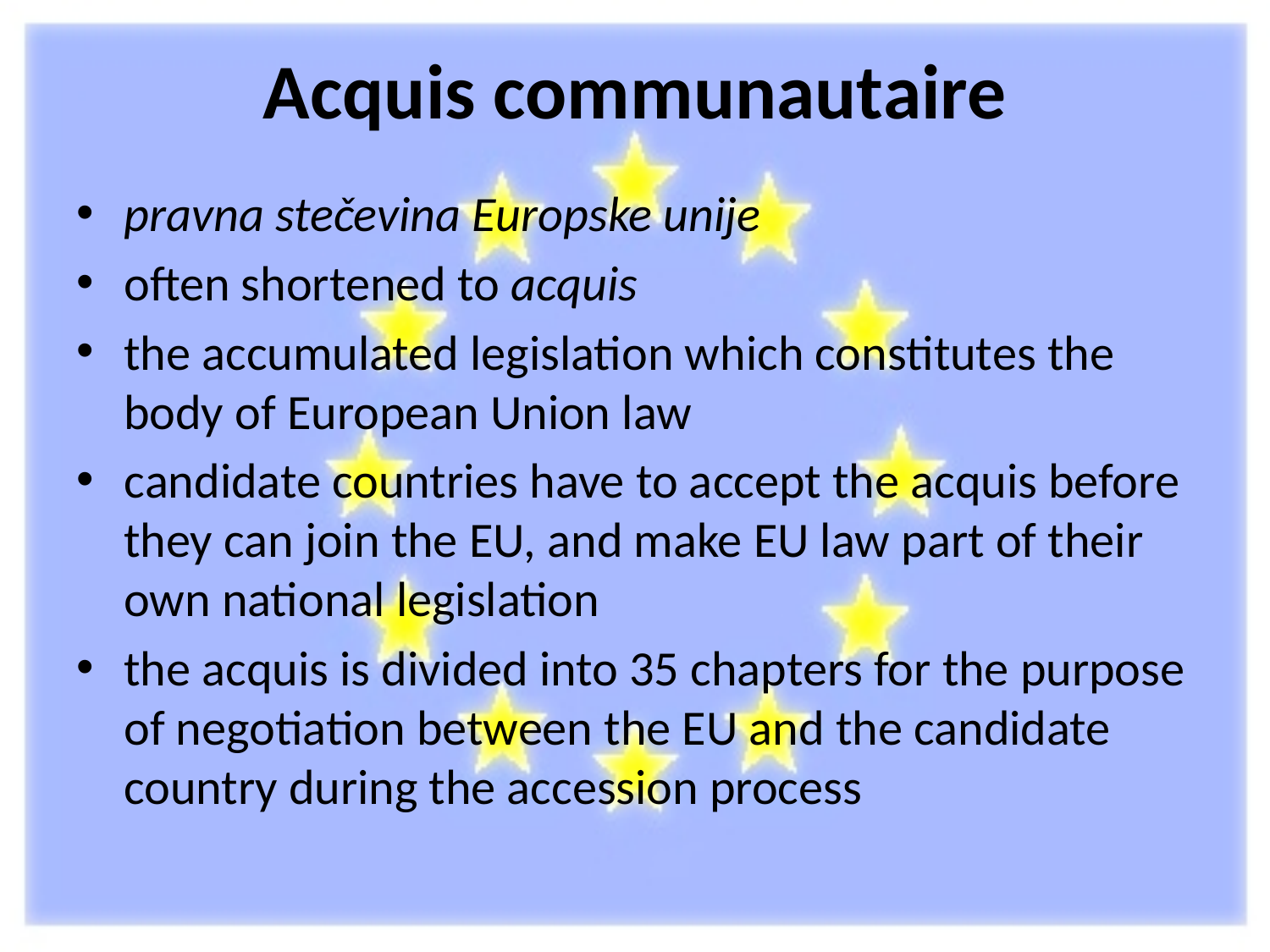

# Acquis communautaire
pravna stečevina Europske unije
often shortened to acquis
the accumulated legislation which constitutes the body of European Union law
candidate countries have to accept the acquis before they can join the EU, and make EU law part of their own national legislation
the acquis is divided into 35 chapters for the purpose of negotiation between the EU and the candidate country during the accession process